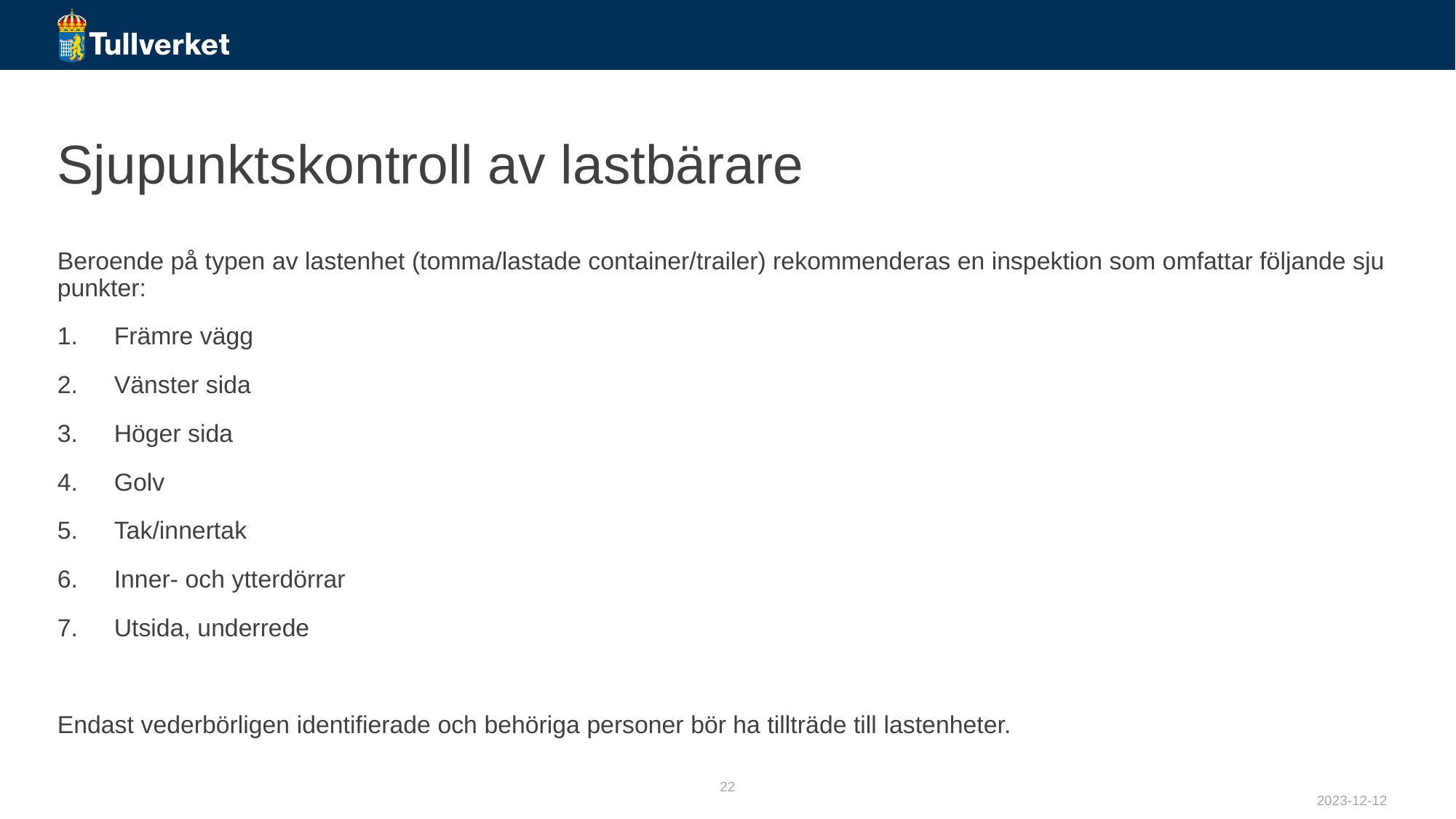

# Sjupunktskontroll av lastbärare
Beroende på typen av lastenhet (tomma/lastade container/trailer) rekommenderas en inspektion som omfattar följande sju punkter:
Främre vägg
Vänster sida
Höger sida
Golv
Tak/innertak
Inner- och ytterdörrar
Utsida, underrede

Endast vederbörligen identifierade och behöriga personer bör ha tillträde till lastenheter.

22
2023-12-12